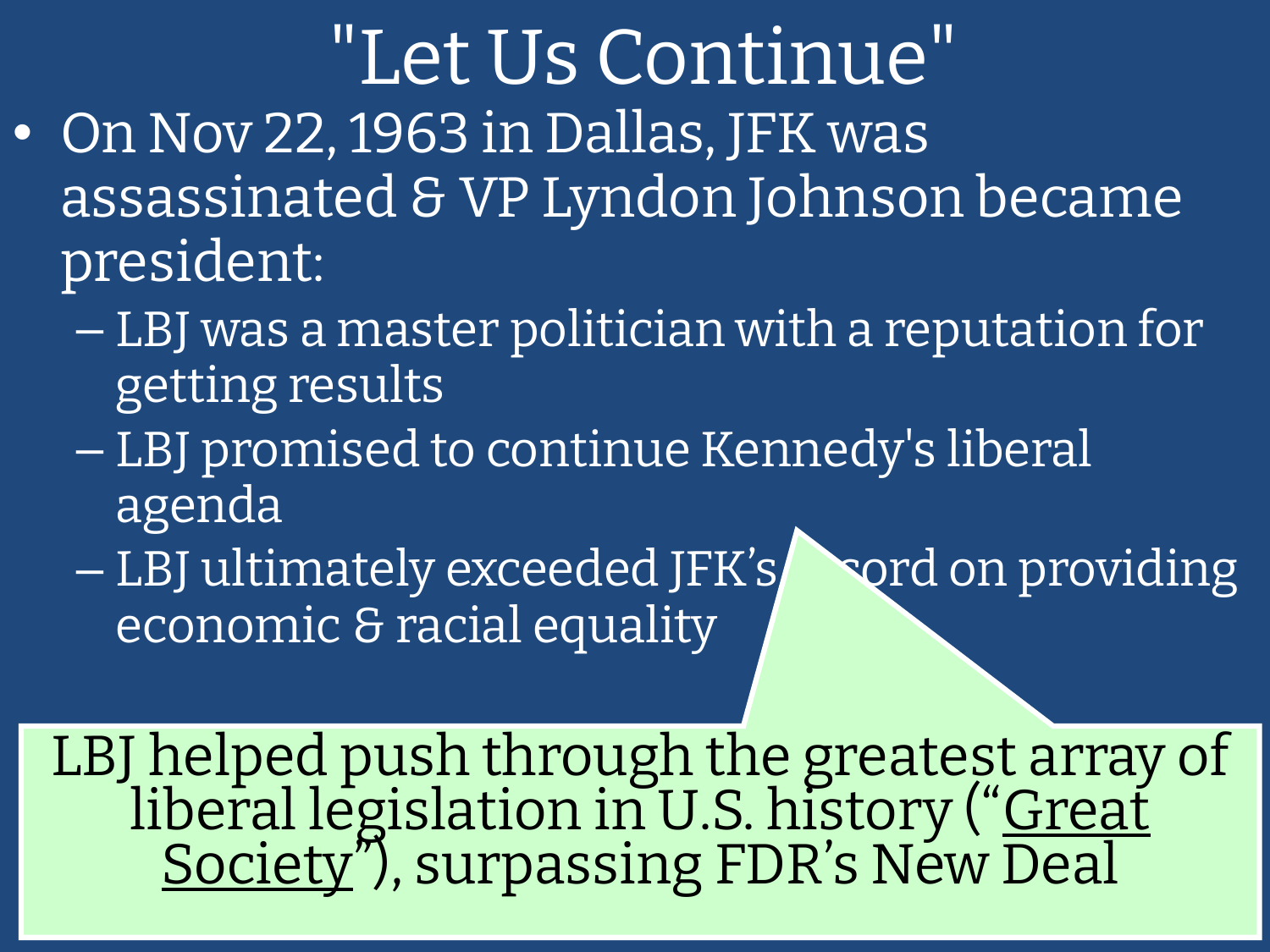

# "Let Us Continue"
On Nov 22, 1963 in Dallas, JFK was assassinated & VP Lyndon Johnson became president:
LBJ was a master politician with a reputation for getting results
LBJ promised to continue Kennedy's liberal agenda
LBJ ultimately exceeded JFK’s record on providing economic & racial equality
LBJ helped push through the greatest array of liberal legislation in U.S. history (“Great Society”), surpassing FDR’s New Deal